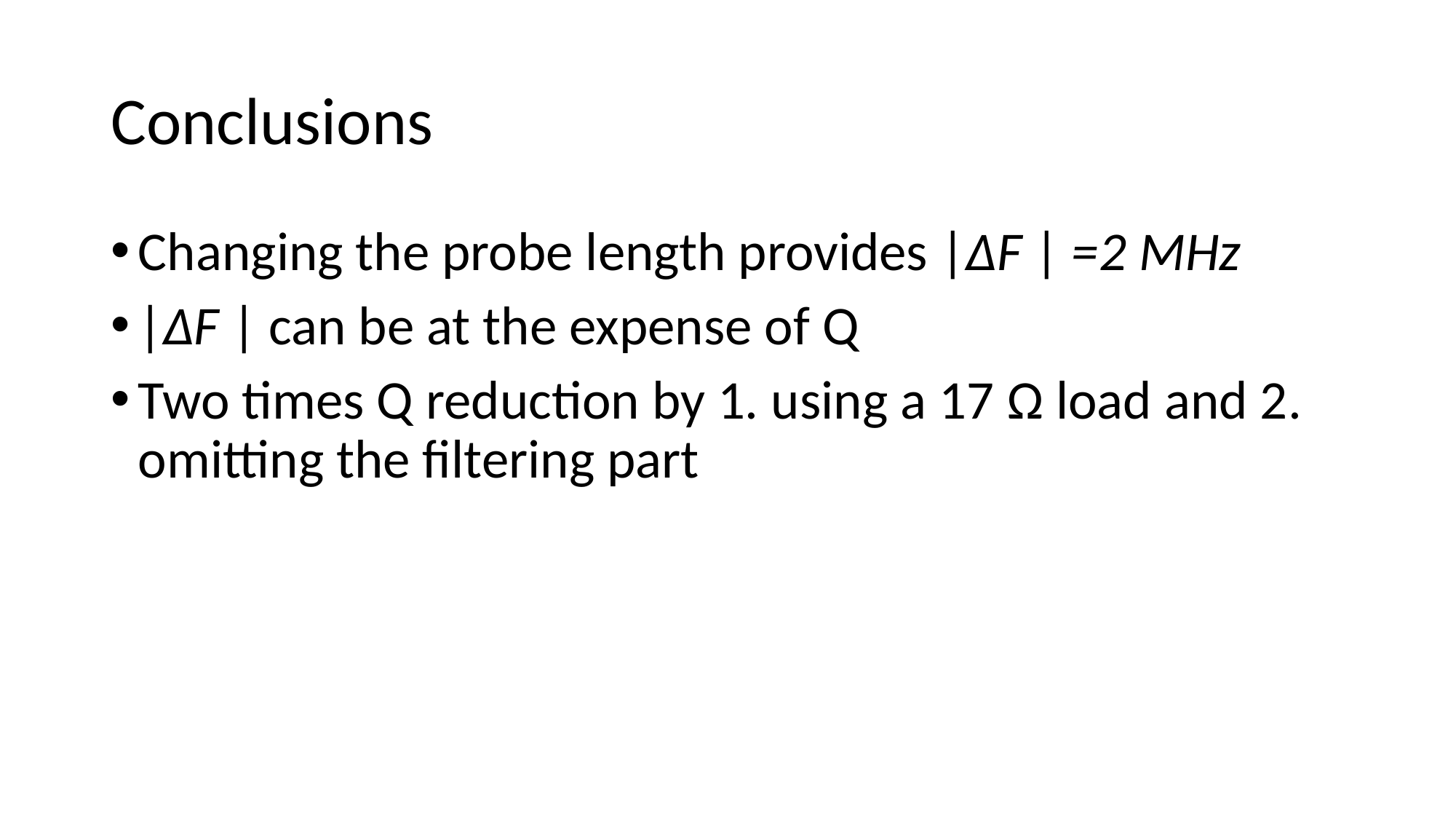

# Conclusions
Changing the probe length provides |ΔF | =2 MHz
|ΔF | can be at the expense of Q
Two times Q reduction by 1. using a 17 Ω load and 2. omitting the filtering part